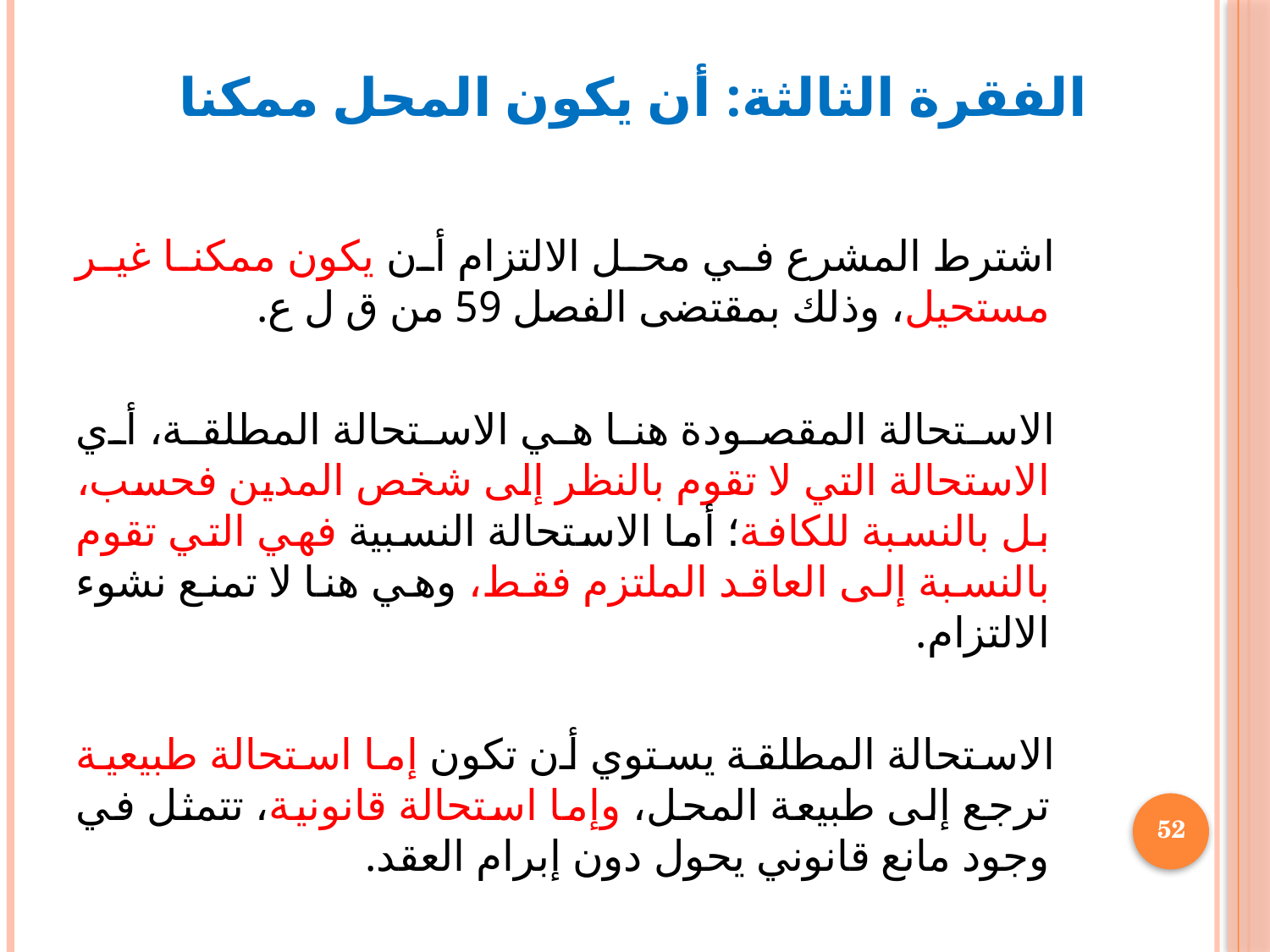

# الفقرة الثالثة: أن يكون المحل ممكنا
   اشترط المشرع في محل الالتزام أن يكون ممكنا غير مستحيل، وذلك بمقتضى الفصل 59 من ق ل ع.

   الاستحالة المقصودة هنا هي الاستحالة المطلقة، أي الاستحالة التي لا تقوم بالنظر إلى شخص المدين فحسب، بل بالنسبة للكافة؛ أما الاستحالة النسبية فهي التي تقوم بالنسبة إلى العاقد الملتزم فقط، وهي هنا لا تمنع نشوء الالتزام.

   الاستحالة المطلقة يستوي أن تكون إما استحالة طبيعية ترجع إلى طبيعة المحل، وإما استحالة قانونية، تتمثل في وجود مانع قانوني يحول دون إبرام العقد.
52